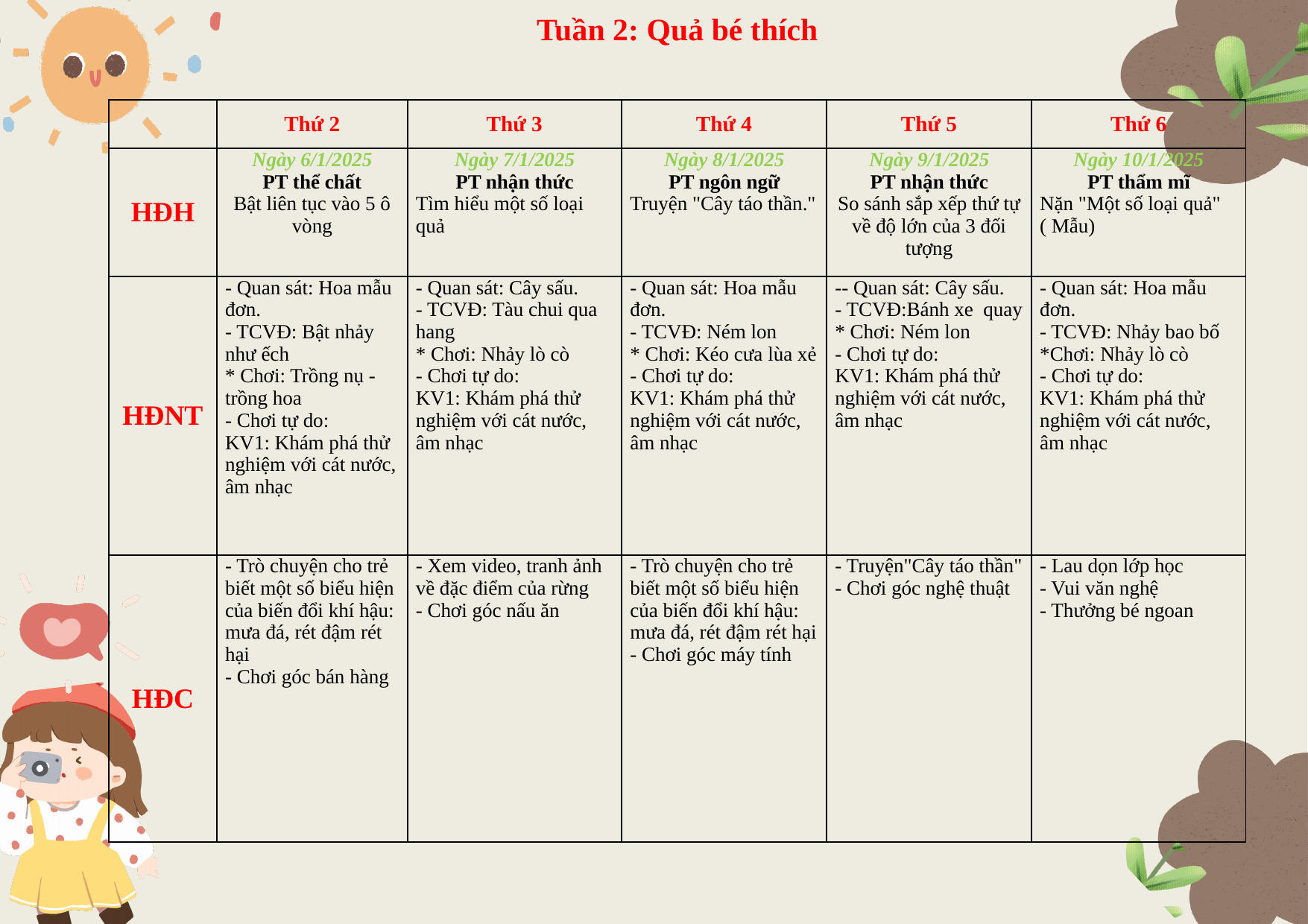

Tuần 2: Quả bé thích
|  | Thứ 2 | Thứ 3 | Thứ 4 | Thứ 5 | Thứ 6 |
| --- | --- | --- | --- | --- | --- |
| HĐH | Ngày 6/1/2025 PT thể chất Bật liên tục vào 5 ô vòng | Ngày 7/1/2025 PT nhận thức Tìm hiểu một số loại quả | Ngày 8/1/2025 PT ngôn ngữ Truyện "Cây táo thần." | Ngày 9/1/2025 PT nhận thức So sánh sắp xếp thứ tự về độ lớn của 3 đối tượng | Ngày 10/1/2025 PT thẩm mĩ Nặn "Một số loại quả" ( Mẫu) |
| HĐNT | - Quan sát: Hoa mẫu đơn. - TCVĐ: Bật nhảy như ếch \* Chơi: Trồng nụ - trồng hoa - Chơi tự do: KV1: Khám phá thử nghiệm với cát nước, âm nhạc | - Quan sát: Cây sấu. - TCVĐ: Tàu chui qua hang \* Chơi: Nhảy lò cò - Chơi tự do: KV1: Khám phá thử nghiệm với cát nước, âm nhạc | - Quan sát: Hoa mẫu đơn. - TCVĐ: Ném lon \* Chơi: Kéo cưa lùa xẻ - Chơi tự do: KV1: Khám phá thử nghiệm với cát nước, âm nhạc | -- Quan sát: Cây sấu. - TCVĐ:Bánh xe quay \* Chơi: Ném lon - Chơi tự do: KV1: Khám phá thử nghiệm với cát nước, âm nhạc | - Quan sát: Hoa mẫu đơn. - TCVĐ: Nhảy bao bố \*Chơi: Nhảy lò cò - Chơi tự do: KV1: Khám phá thử nghiệm với cát nước, âm nhạc |
| HĐC | - Trò chuyện cho trẻ biết một số biểu hiện của biến đổi khí hậu: mưa đá, rét đậm rét hại - Chơi góc bán hàng | - Xem video, tranh ảnh về đặc điểm của rừng - Chơi góc nấu ăn | - Trò chuyện cho trẻ biết một số biểu hiện của biến đổi khí hậu: mưa đá, rét đậm rét hại - Chơi góc máy tính | - Truyện"Cây táo thần" - Chơi góc nghệ thuật | - Lau dọn lớp học - Vui văn nghệ - Thưởng bé ngoan |